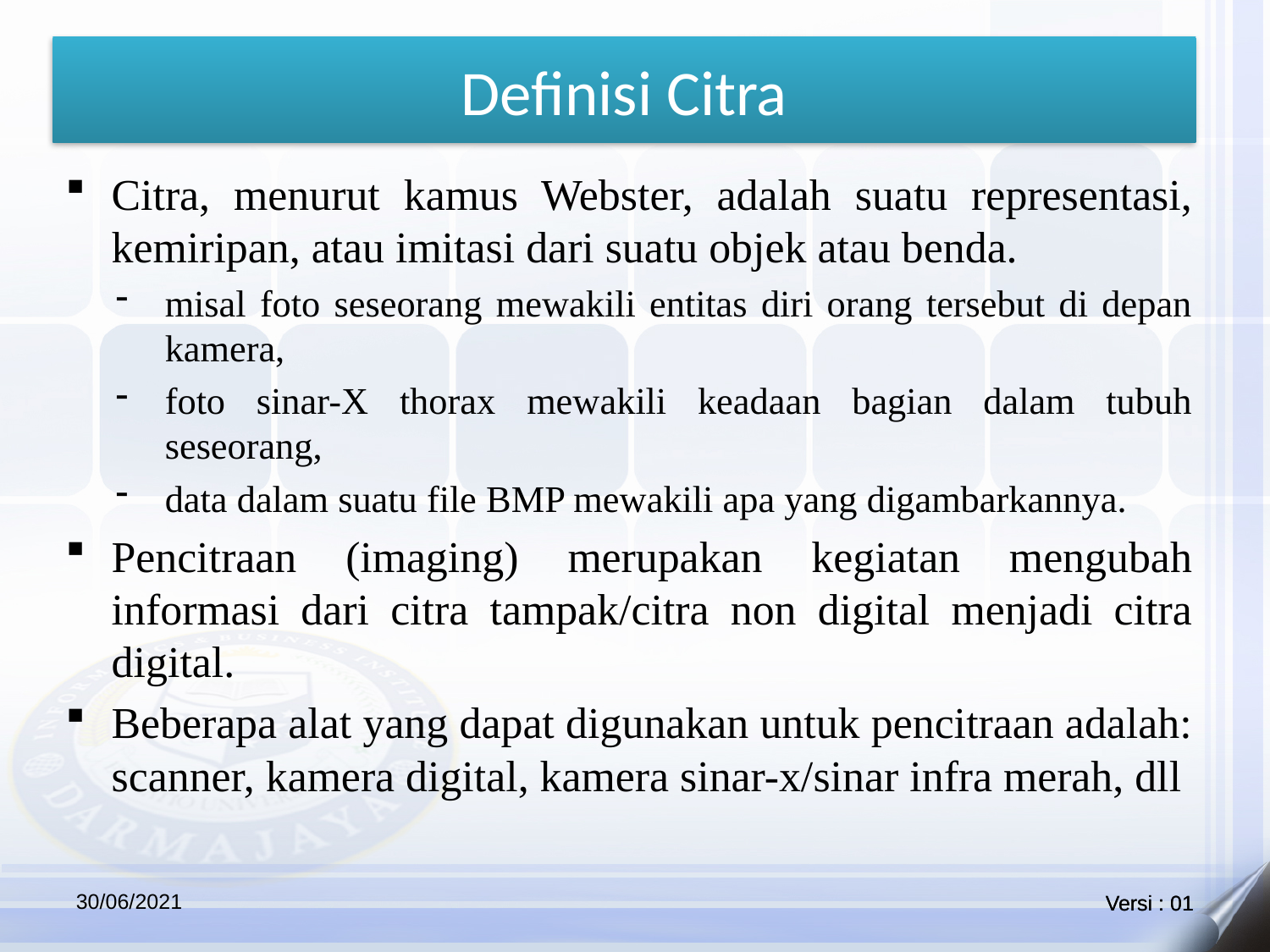

Definisi Citra
Citra, menurut kamus Webster, adalah suatu representasi, kemiripan, atau imitasi dari suatu objek atau benda.
misal foto seseorang mewakili entitas diri orang tersebut di depan kamera,
foto sinar-X thorax mewakili keadaan bagian dalam tubuh seseorang,
data dalam suatu file BMP mewakili apa yang digambarkannya.
Pencitraan (imaging) merupakan kegiatan mengubah informasi dari citra tampak/citra non digital menjadi citra digital.
Beberapa alat yang dapat digunakan untuk pencitraan adalah: scanner, kamera digital, kamera sinar-x/sinar infra merah, dll
30/06/2021